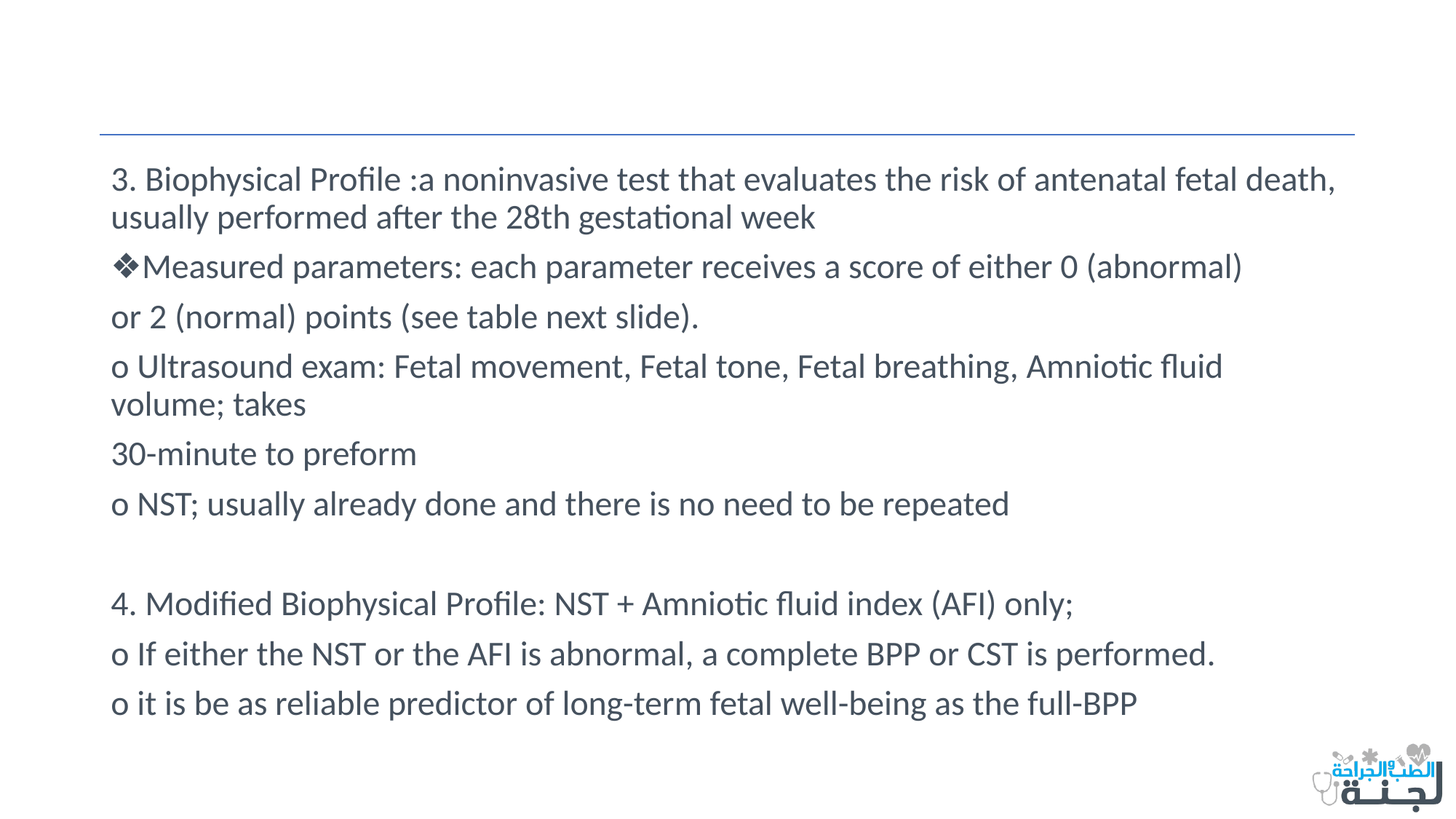

#
3. Biophysical Profile :a noninvasive test that evaluates the risk of antenatal fetal death, usually performed after the 28th gestational week
❖Measured parameters: each parameter receives a score of either 0 (abnormal)
or 2 (normal) points (see table next slide).
o Ultrasound exam: Fetal movement, Fetal tone, Fetal breathing, Amniotic fluid volume; takes
30-minute to preform
o NST; usually already done and there is no need to be repeated

4. Modified Biophysical Profile: NST + Amniotic fluid index (AFI) only;
o If either the NST or the AFI is abnormal, a complete BPP or CST is performed.
o it is be as reliable predictor of long-term fetal well-being as the full-BPP